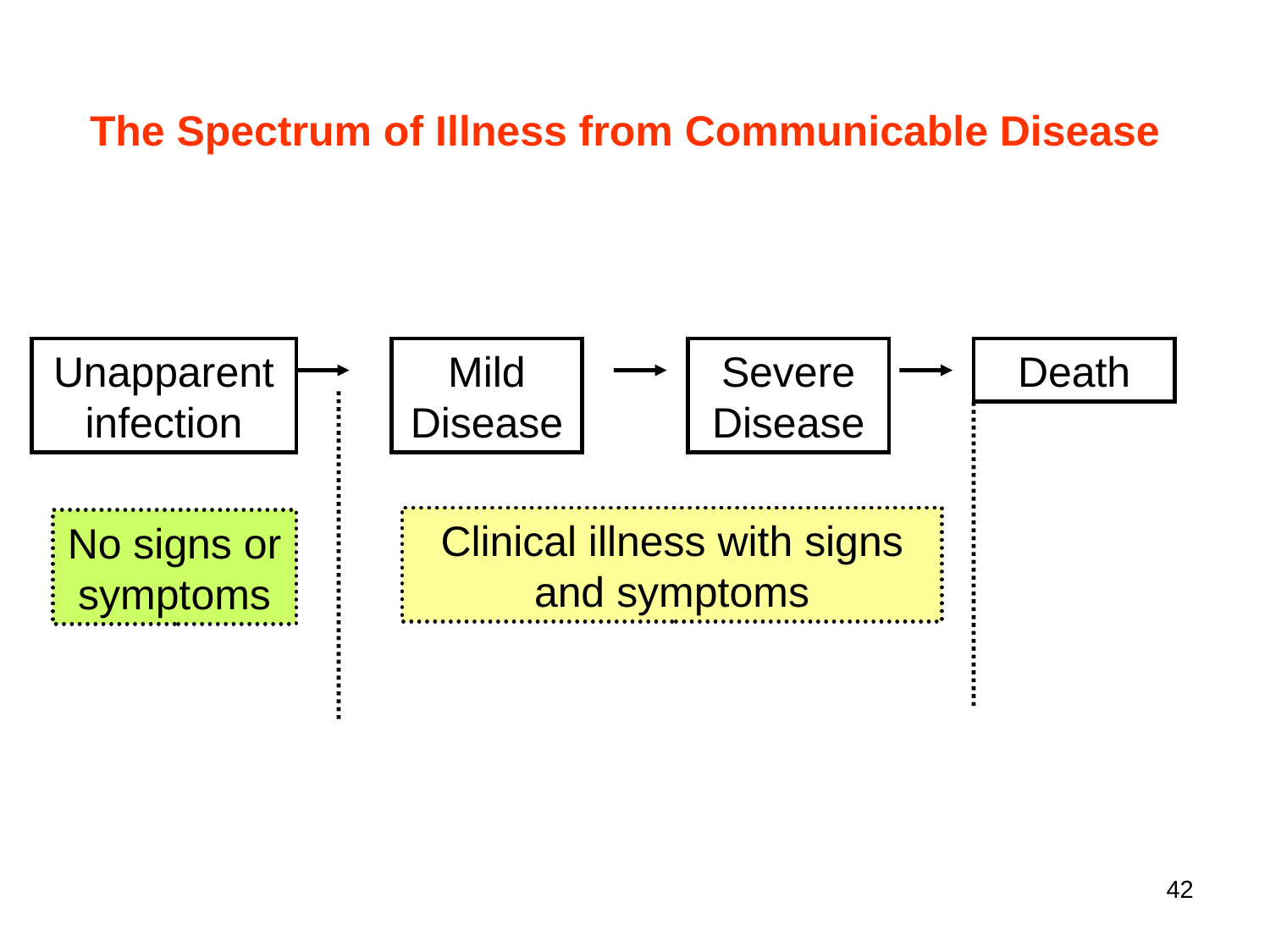

The Spectrum of Illness from Communicable Disease
Unapparent infection
Mild Disease
Severe Disease
Death

Clinical illness with signs and symptoms
No signs or symptoms
42